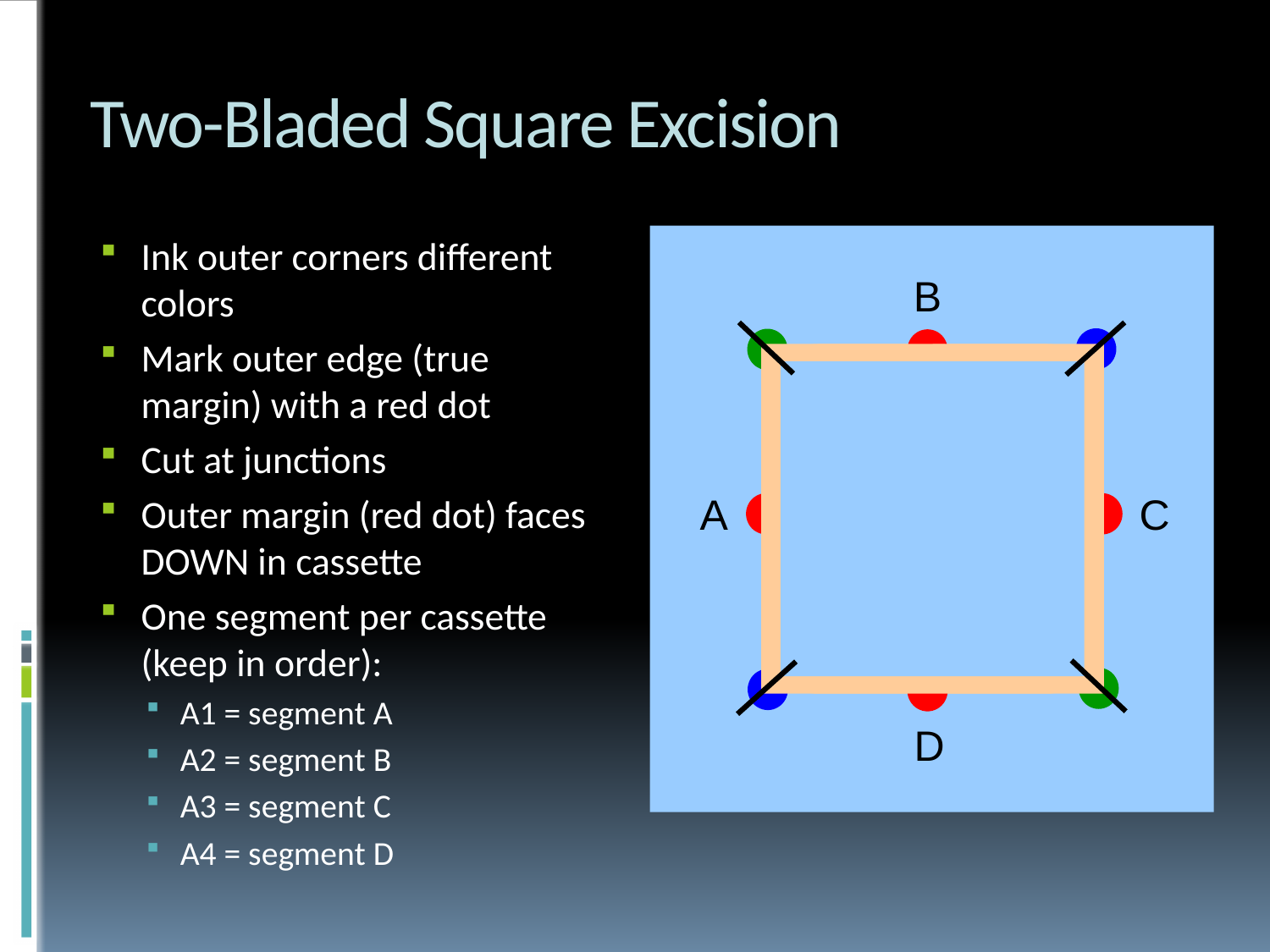

# Two-Bladed Square Excision
Ink outer corners different colors
Mark outer edge (true margin) with a red dot
Cut at junctions
Outer margin (red dot) faces DOWN in cassette
One segment per cassette (keep in order):
A1 = segment A
A2 = segment B
A3 = segment C
A4 = segment D

B

A
C

D